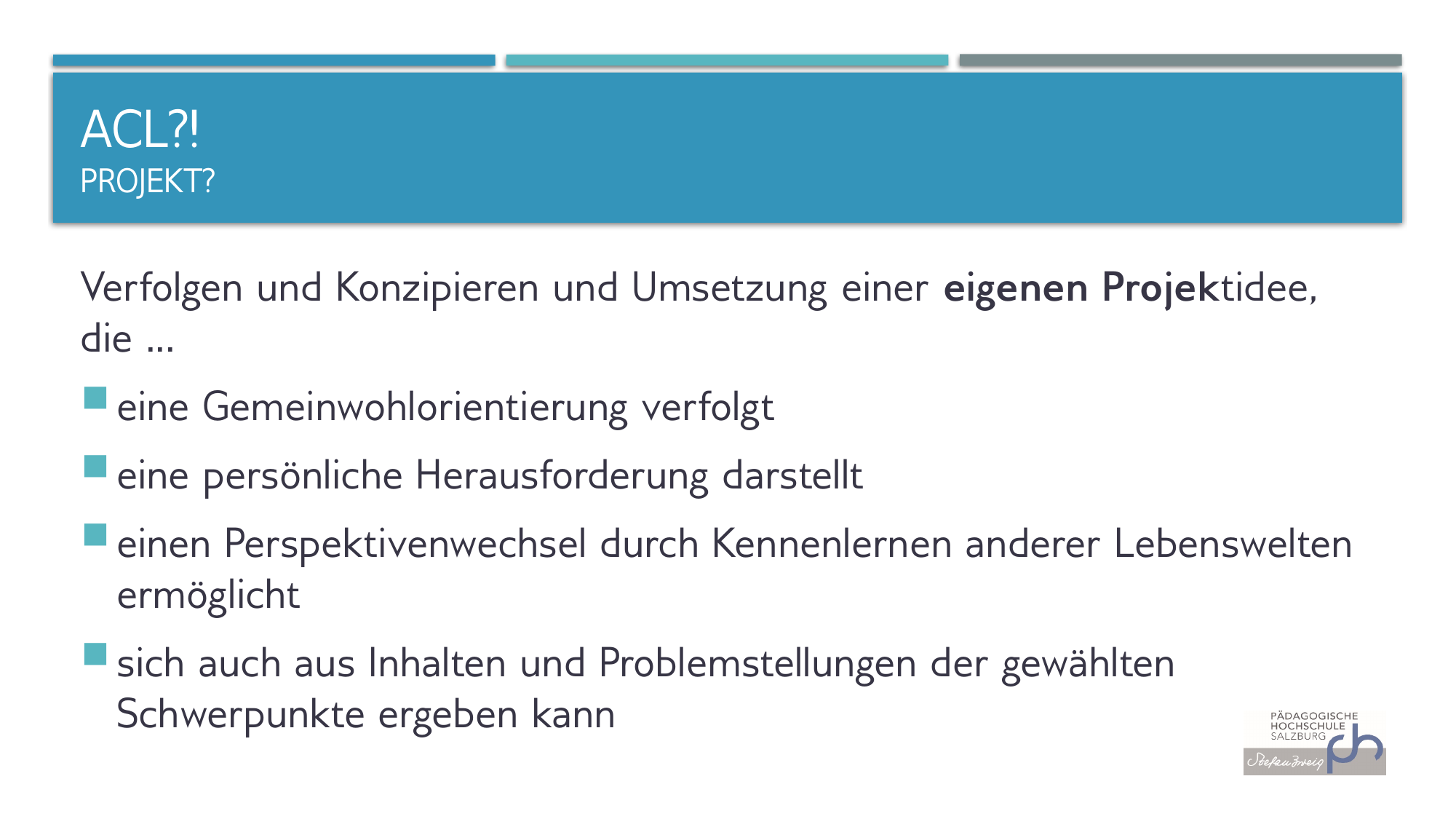

# ACL?! PROJEKT?
Verfolgen und Konzipieren und Umsetzung einer eigenen Projektidee, die ...
eine Gemeinwohlorientierung verfolgt
eine persönliche Herausforderung darstellt
einen Perspektivenwechsel durch Kennenlernen anderer Lebenswelten ermöglicht
sich auch aus Inhalten und Problemstellungen der gewählten Schwerpunkte ergeben kann